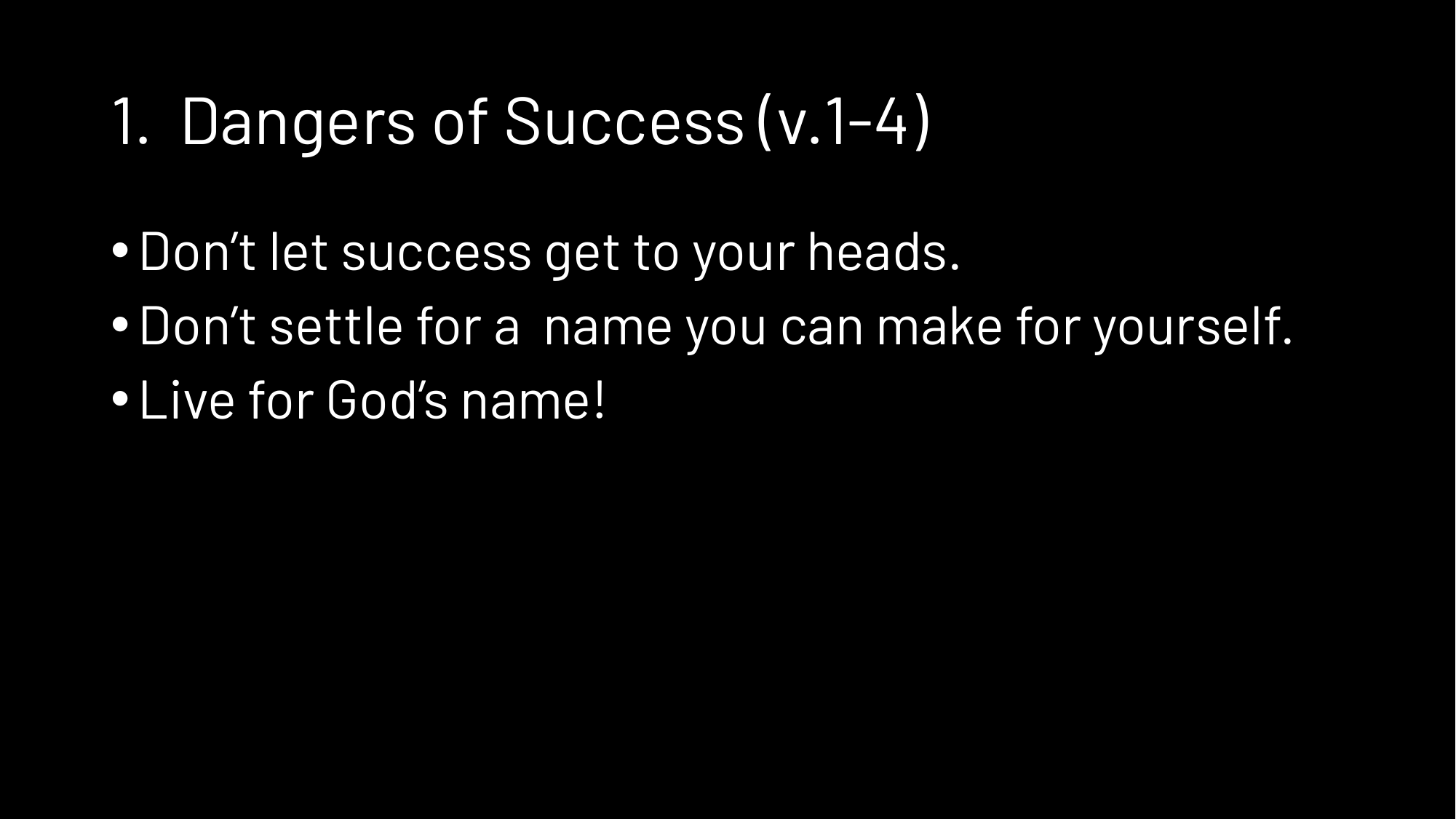

# 1.  Dangers of Success (v.1-4)
Don’t let success get to your heads.
Don’t settle for a  name you can make for yourself.
Live for God’s name!